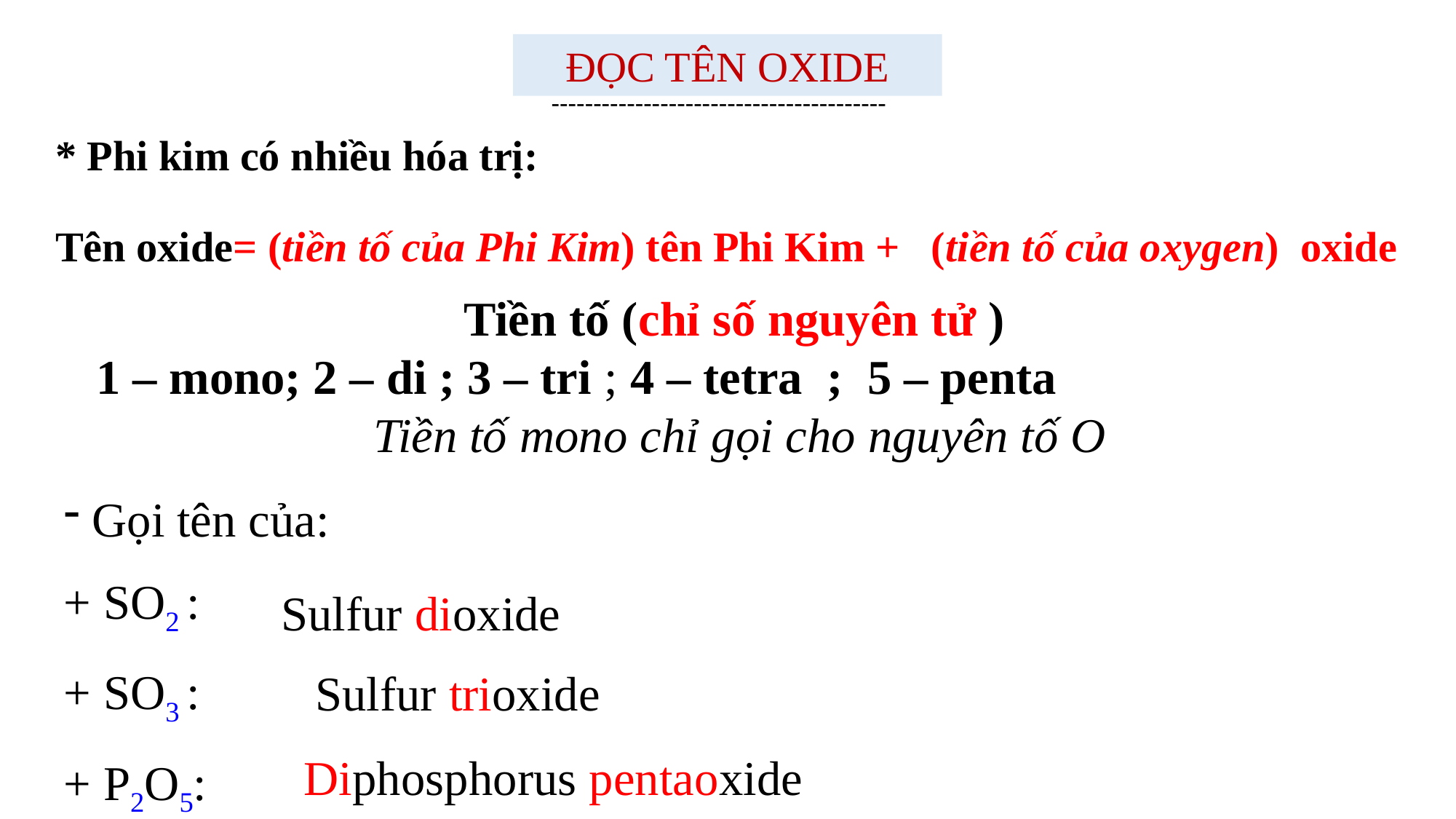

ĐỌC TÊN OXIDE
----------------------------------------
* Phi kim có nhiều hóa trị:
Tên oxide= (tiền tố của Phi Kim) tên Phi Kim +   (tiền tố của oxygen)  oxide
Tiền tố (chỉ số nguyên tử )
1 – mono; 2 – di ; 3 – tri ; 4 – tetra  ;  5 – penta
Tiền tố mono chỉ gọi cho nguyên tố O

 Gọi tên của:
+ SO2 :
+ SO3 :
+ P2O5:
Sulfur dioxide
Sulfur trioxide
Diphosphorus pentaoxide